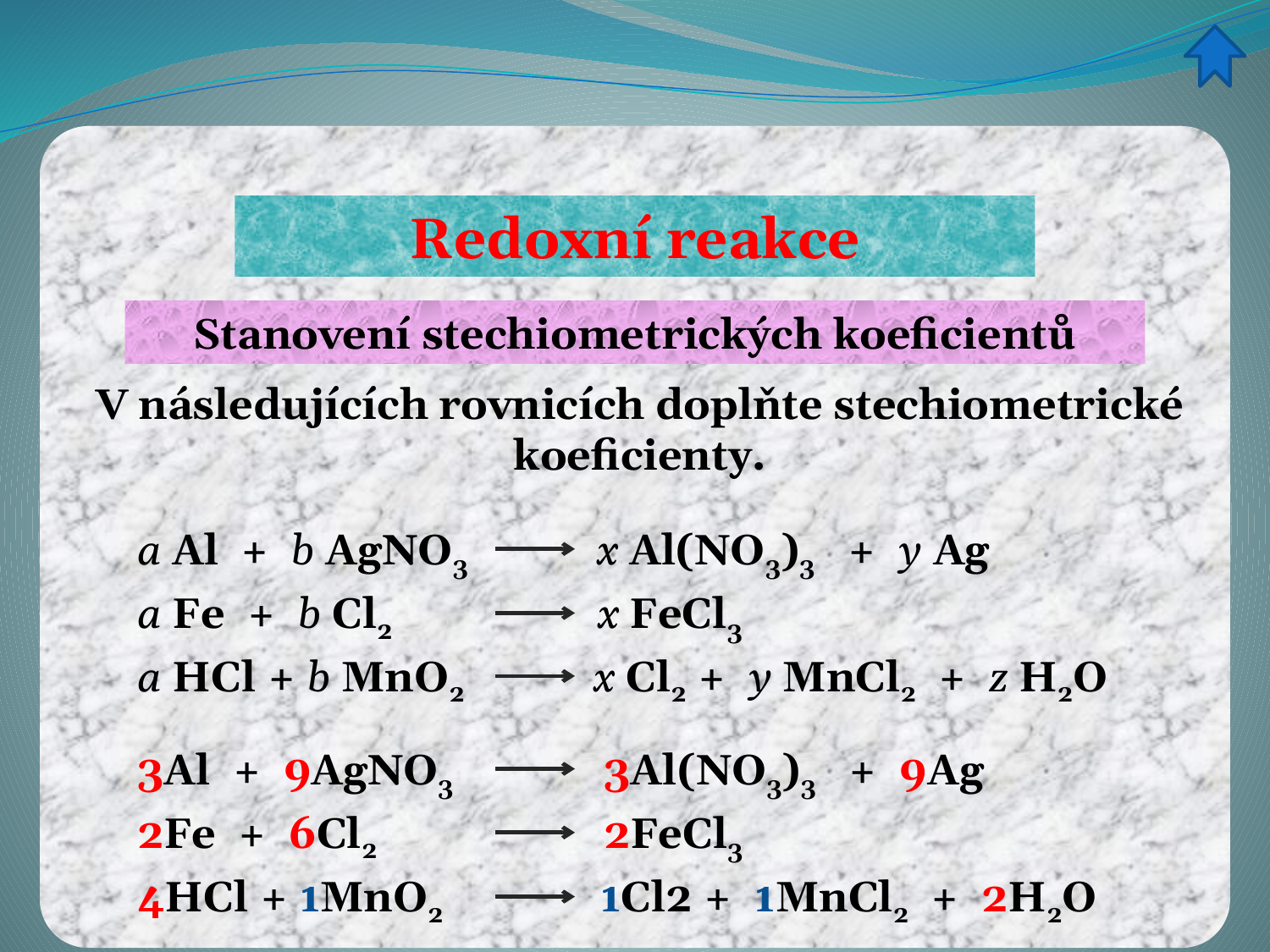

Redoxní reakce
Stanovení stechiometrických koeficientů
V následujících rovnicích doplňte stechiometrické koeficienty.
a Al  +  b AgNO3            x Al(NO3)3   +  y Ag
a Fe  +  b Cl2                   x FeCl3
a HCl + b MnO2            x Cl2 +  y MnCl2  +  z H2O
3Al  +  9AgNO3              3Al(NO3)3   +  9Ag
2Fe  +  6Cl2                     2FeCl3
4HCl + 1MnO2               1Cl2 +  1MnCl2  +  2H2O